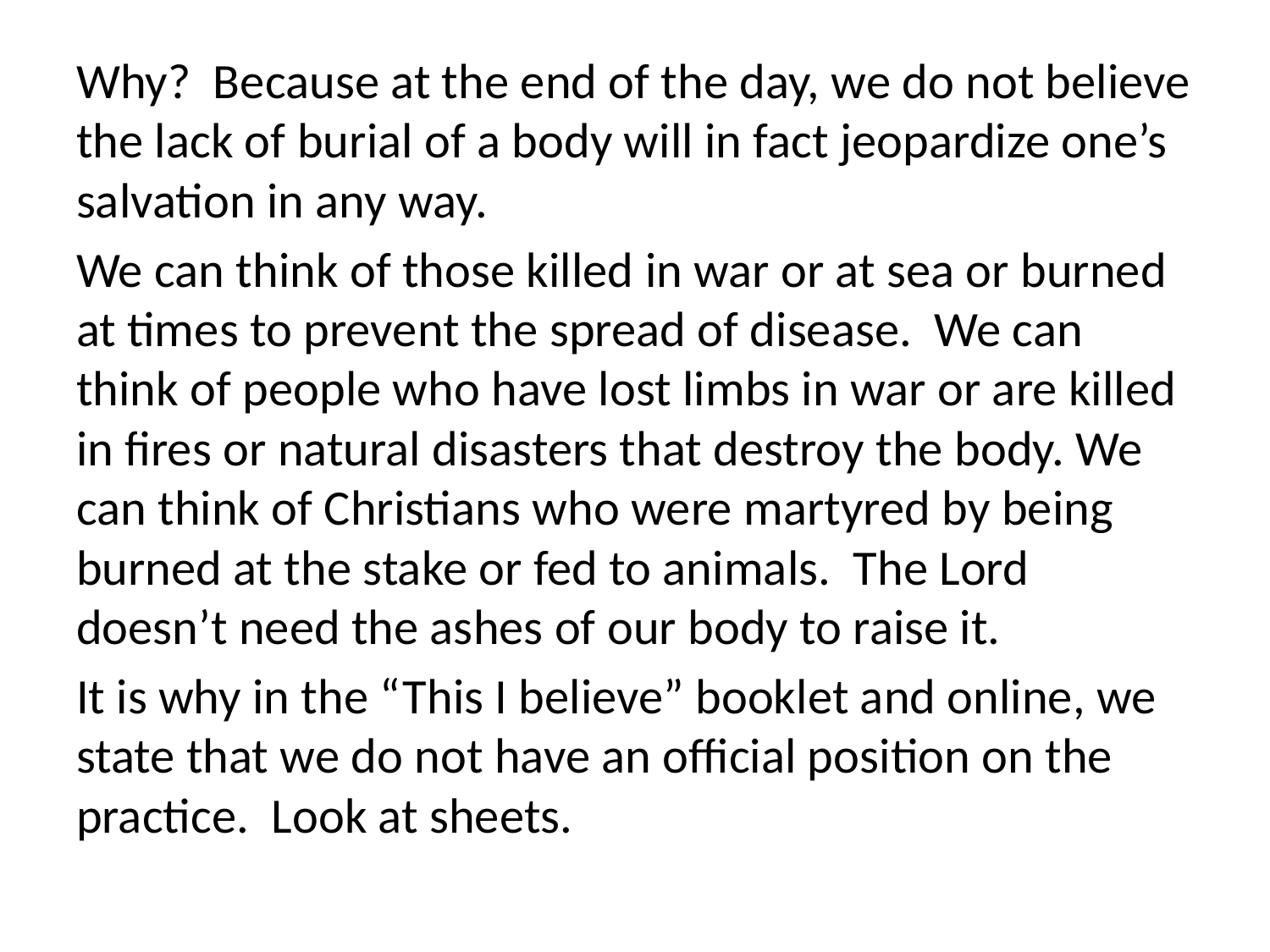

Why?  Because at the end of the day, we do not believe the lack of burial of a body will in fact jeopardize one’s salvation in any way.
We can think of those killed in war or at sea or burned at times to prevent the spread of disease.  We can think of people who have lost limbs in war or are killed in fires or natural disasters that destroy the body. We can think of Christians who were martyred by being burned at the stake or fed to animals.  The Lord doesn’t need the ashes of our body to raise it.
It is why in the “This I believe” booklet and online, we state that we do not have an official position on the practice.  Look at sheets.